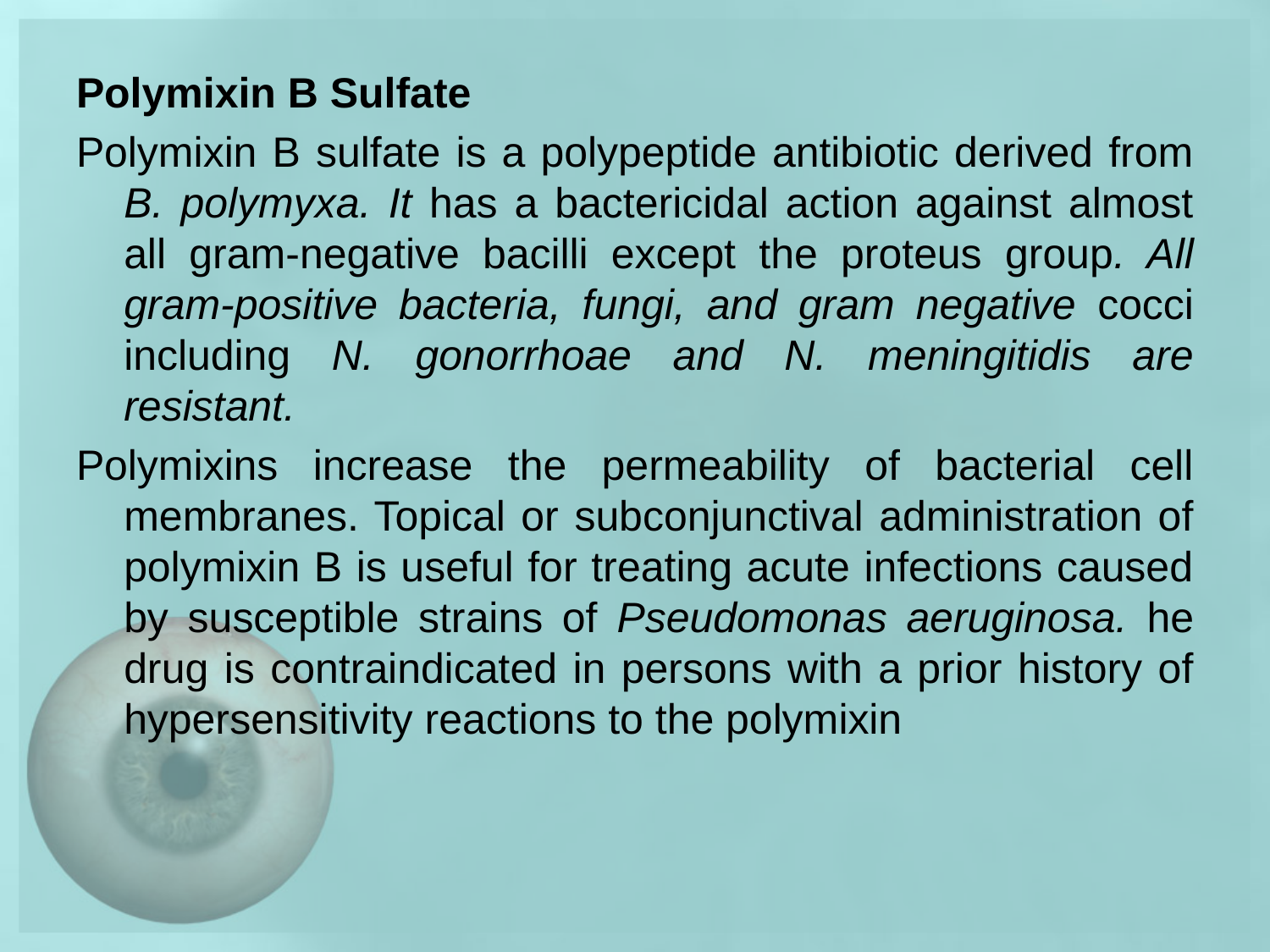

Polymixin B Sulfate
Polymixin B sulfate is a polypeptide antibiotic derived from B. polymyxa. It has a bactericidal action against almost all gram-negative bacilli except the proteus group. All gram-positive bacteria, fungi, and gram negative cocci including N. gonorrhoae and N. meningitidis are resistant.
Polymixins increase the permeability of bacterial cell membranes. Topical or subconjunctival administration of polymixin B is useful for treating acute infections caused by susceptible strains of Pseudomonas aeruginosa. he drug is contraindicated in persons with a prior history of hypersensitivity reactions to the polymixin